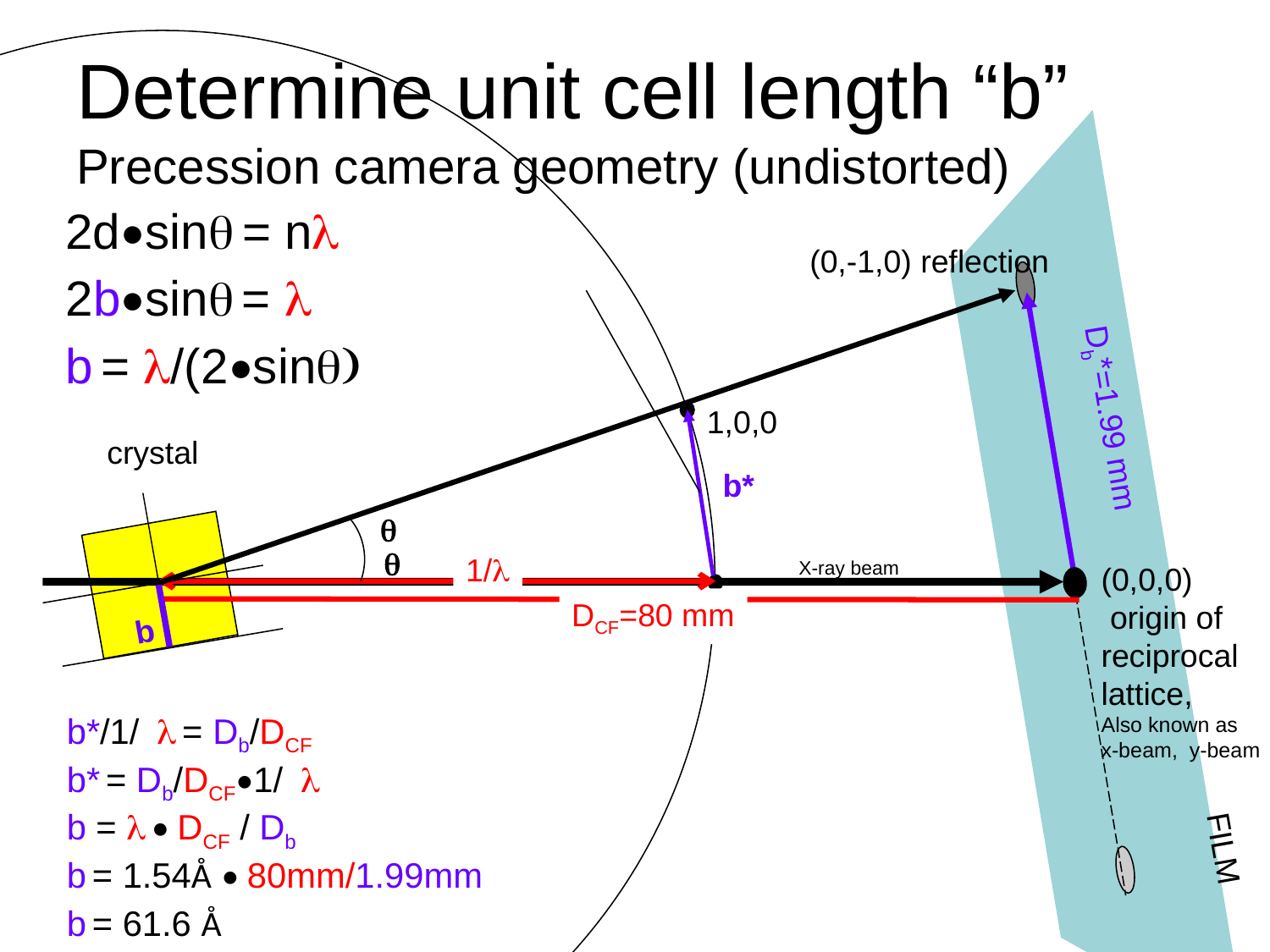

# Determine unit cell length “b” Precession camera geometry (undistorted)

Db*=1.99 mm

FILM

2d•sinθ = nλ
2b•sinθ = λ
b = λ/(2•sinθ)
(0,-1,0) reflection

1,0,0

crystal
b*

θ

θ
1/λ
X-ray beam
(0,0,0)
 origin of reciprocal lattice,
Also known as
x-beam,  y-beam

DCF=80 mm

b
b*/1/ λ = Db/DCF
b* = Db/DCF•1/ λ
b = λ • DCF / Db
b = 1.54Å • 80mm/1.99mm
b = 61.6 Å